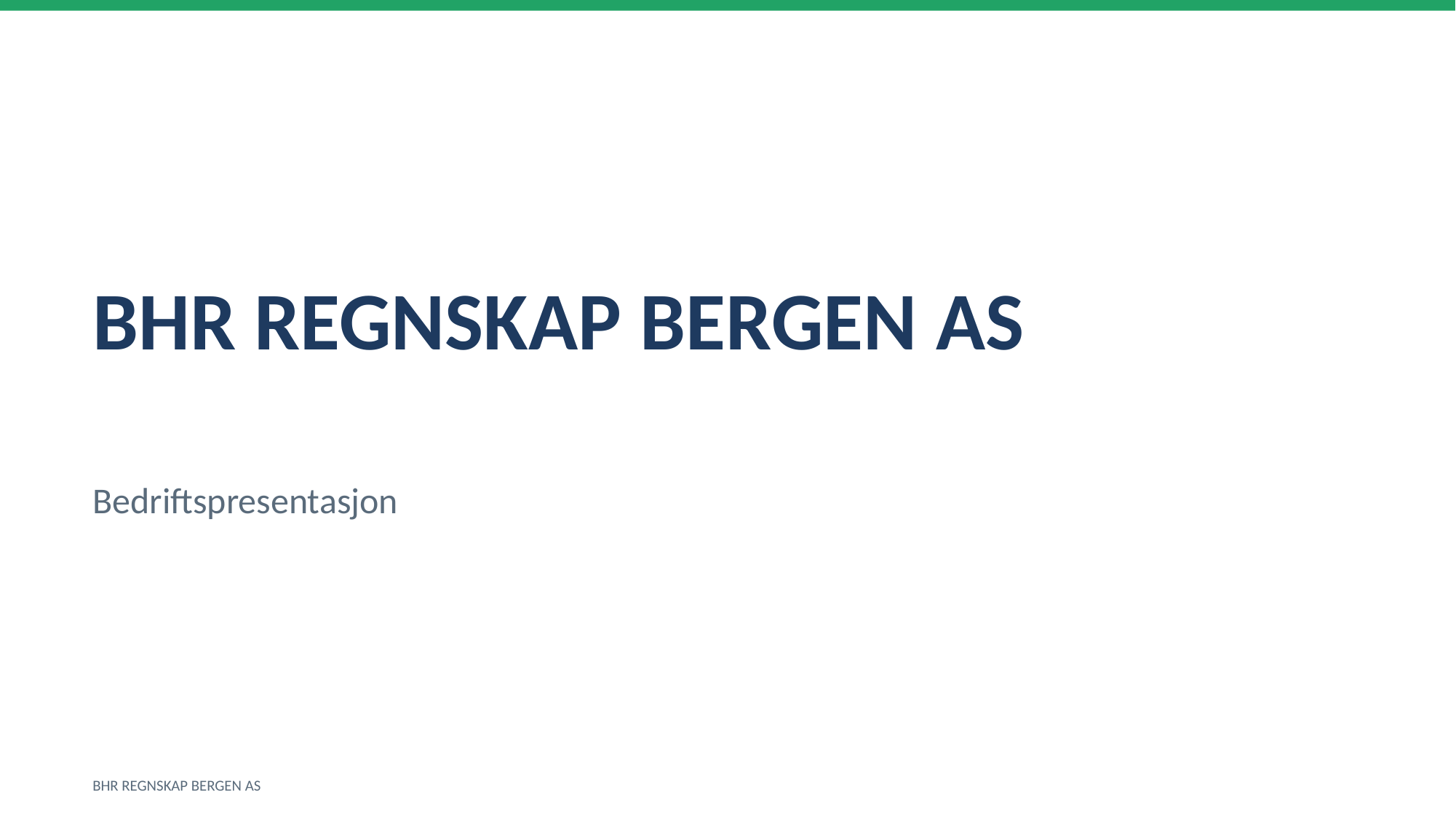

BHR REGNSKAP BERGEN AS
Bedriftspresentasjon
BHR REGNSKAP BERGEN AS